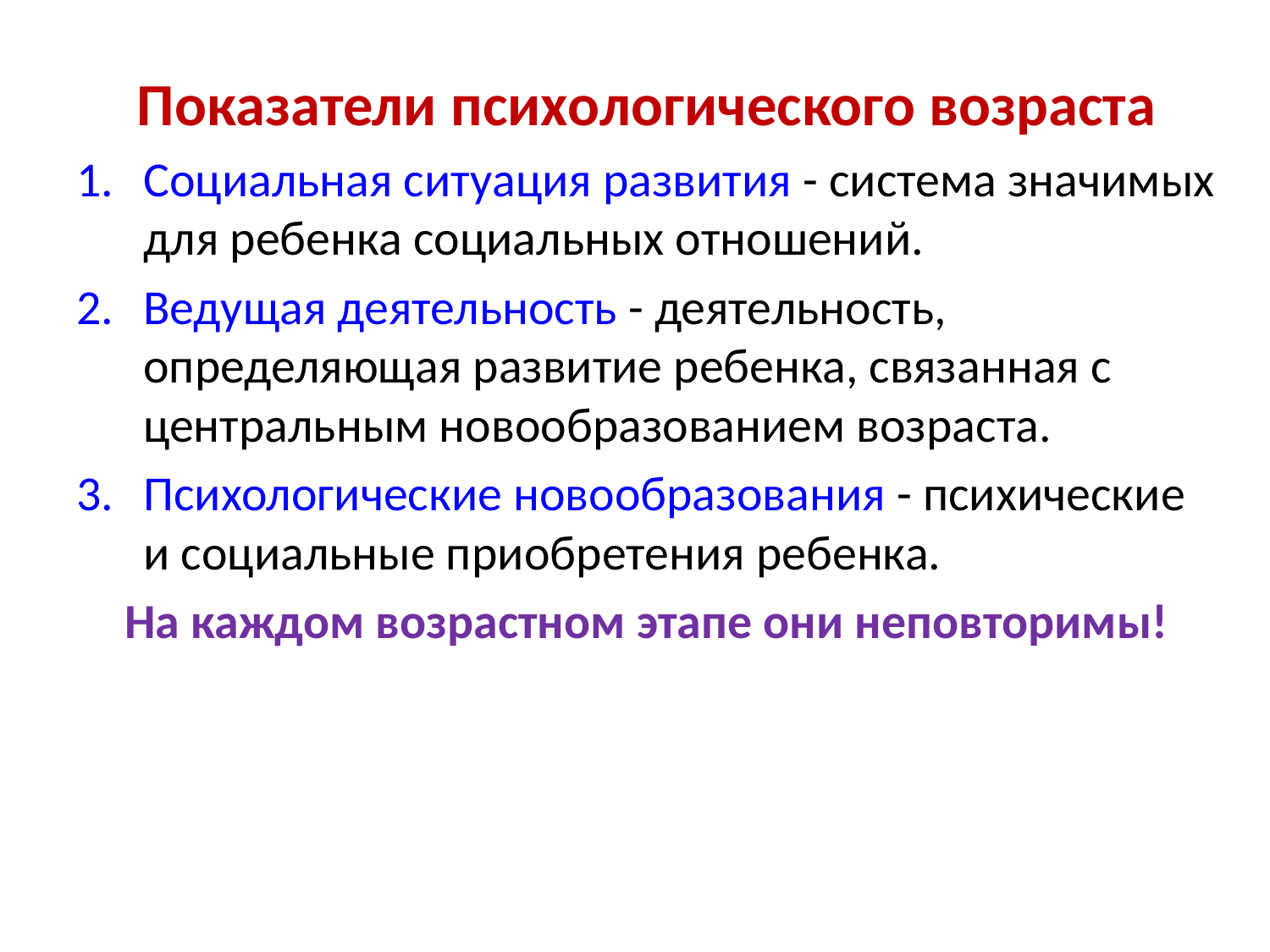

Показатели психологического возраста
Социальная ситуация развития - система значимых для ребенка социальных отношений.
Ведущая деятельность - деятельность, определяющая развитие ребенка, связанная с центральным новообразованием возраста.
Психологические новообразования - психические и социальные приобретения ребенка.
На каждом возрастном этапе они неповторимы!